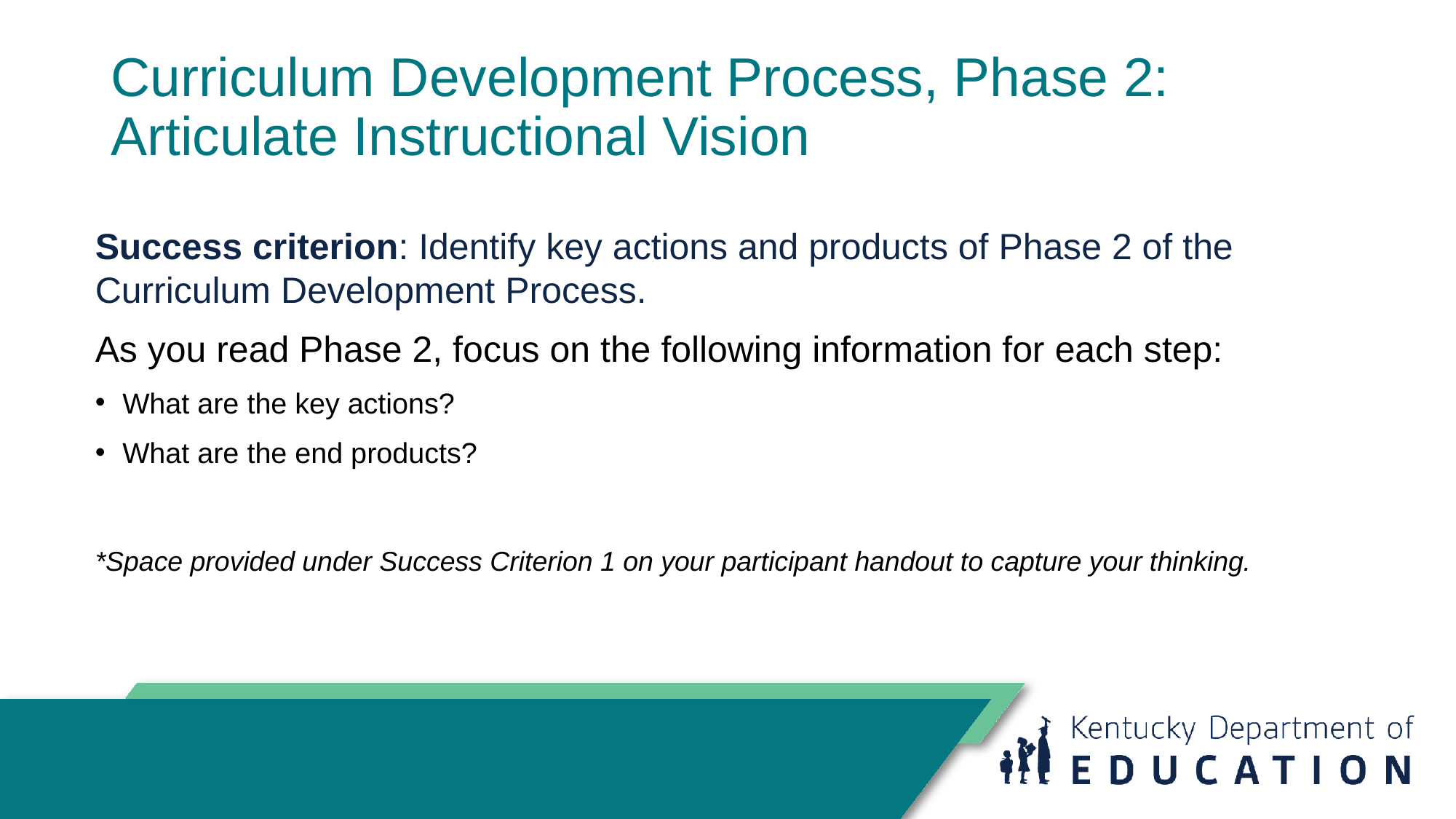

# Curriculum Development Process, Phase 2: Articulate Instructional Vision
Success criterion: Identify key actions and products of Phase 2 of the Curriculum Development Process.
As you read Phase 2, focus on the following information for each step:
What are the key actions?
What are the end products?

*Space provided under Success Criterion 1 on your participant handout to capture your thinking.